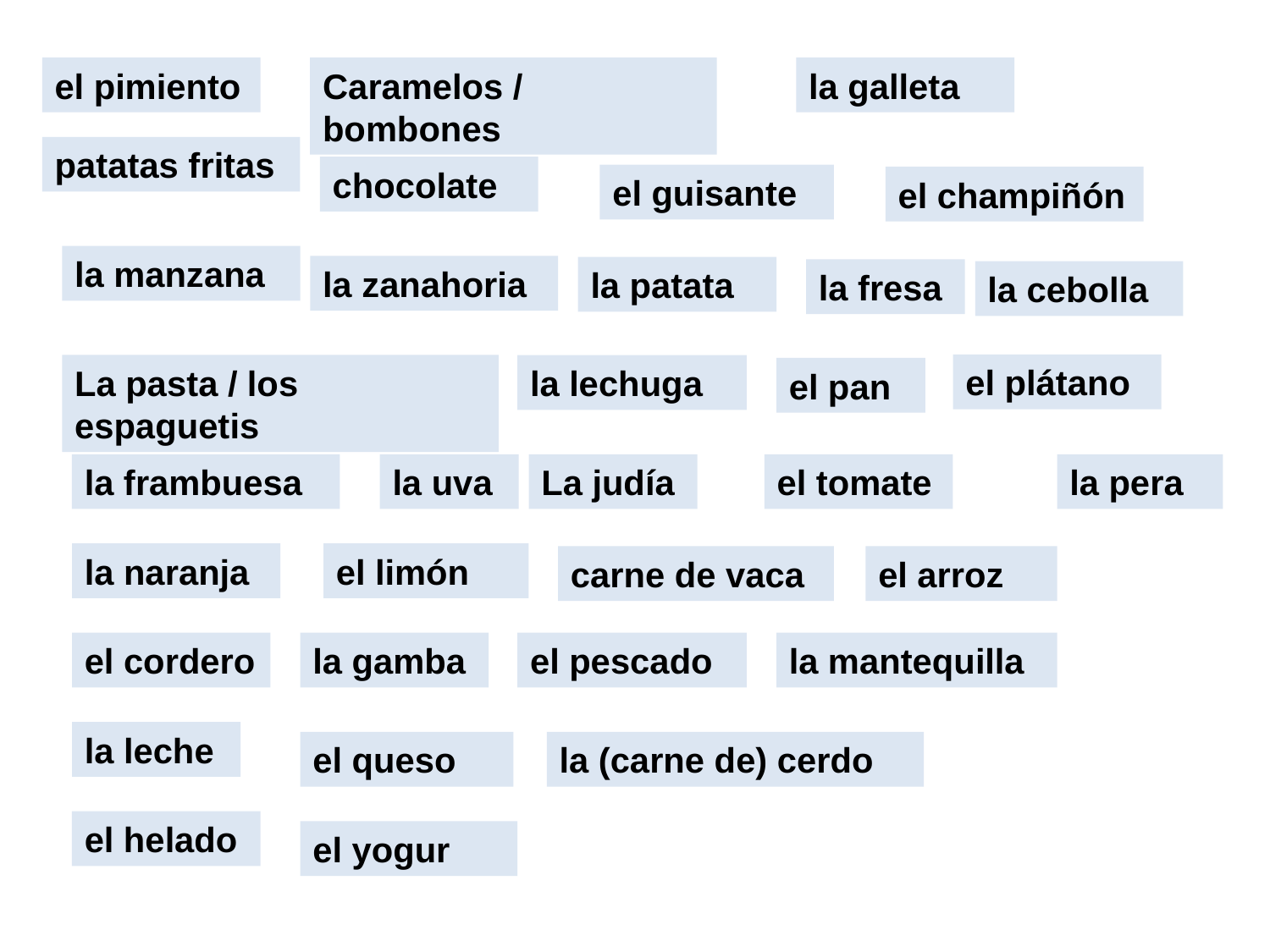

el pimiento
Caramelos / bombones
la galleta
patatas fritas
chocolate
el guisante
el champiñón
la manzana
la zanahoria
la patata
la fresa
la cebolla
el plátano
La pasta / los espaguetis
la lechuga
el pan
la frambuesa
la uva
La judía
el tomate
la pera
la naranja
el limón
carne de vaca
el arroz
el cordero
la gamba
el pescado
la mantequilla
la leche
el queso
la (carne de) cerdo
el helado
el yogur